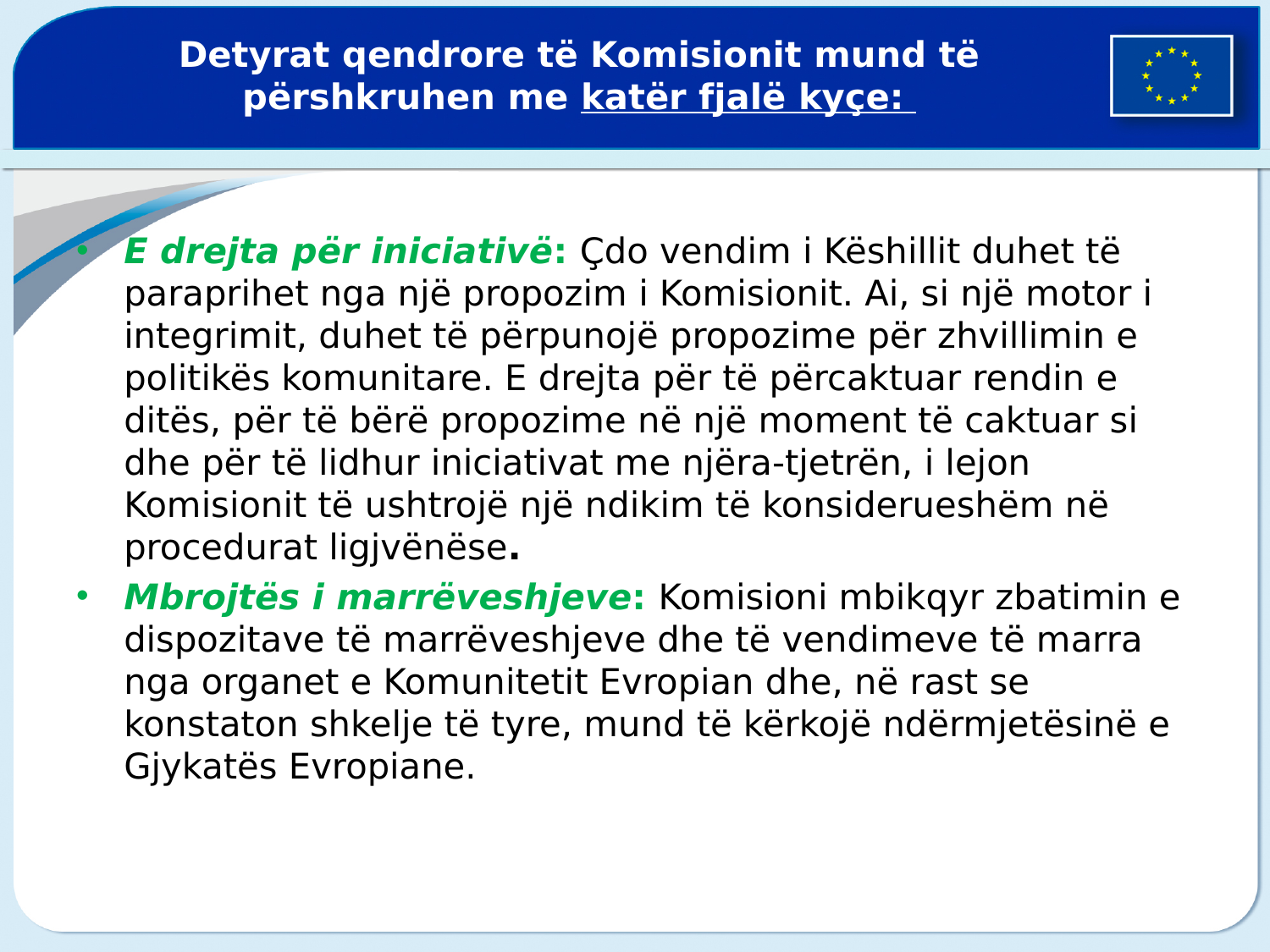

# Detyrat qendrore të Komisionit mund të përshkruhen me katër fjalë kyçe:
E drejta për iniciativë: Çdo vendim i Këshillit duhet të paraprihet nga një propozim i Komisionit. Ai, si një motor i integrimit, duhet të përpunojë propozime për zhvillimin e politikës komunitare. E drejta për të përcaktuar rendin e ditës, për të bërë propozime në një moment të caktuar si dhe për të lidhur iniciativat me njëra-tjetrën, i lejon Komisionit të ushtrojë një ndikim të konsiderueshëm në procedurat ligjvënëse.
Mbrojtës i marrëveshjeve: Komisioni mbikqyr zbatimin e dispozitave të marrëveshjeve dhe të vendimeve të marra nga organet e Komunitetit Evropian dhe, në rast se konstaton shkelje të tyre, mund të kërkojë ndërmjetësinë e Gjykatës Evropiane.